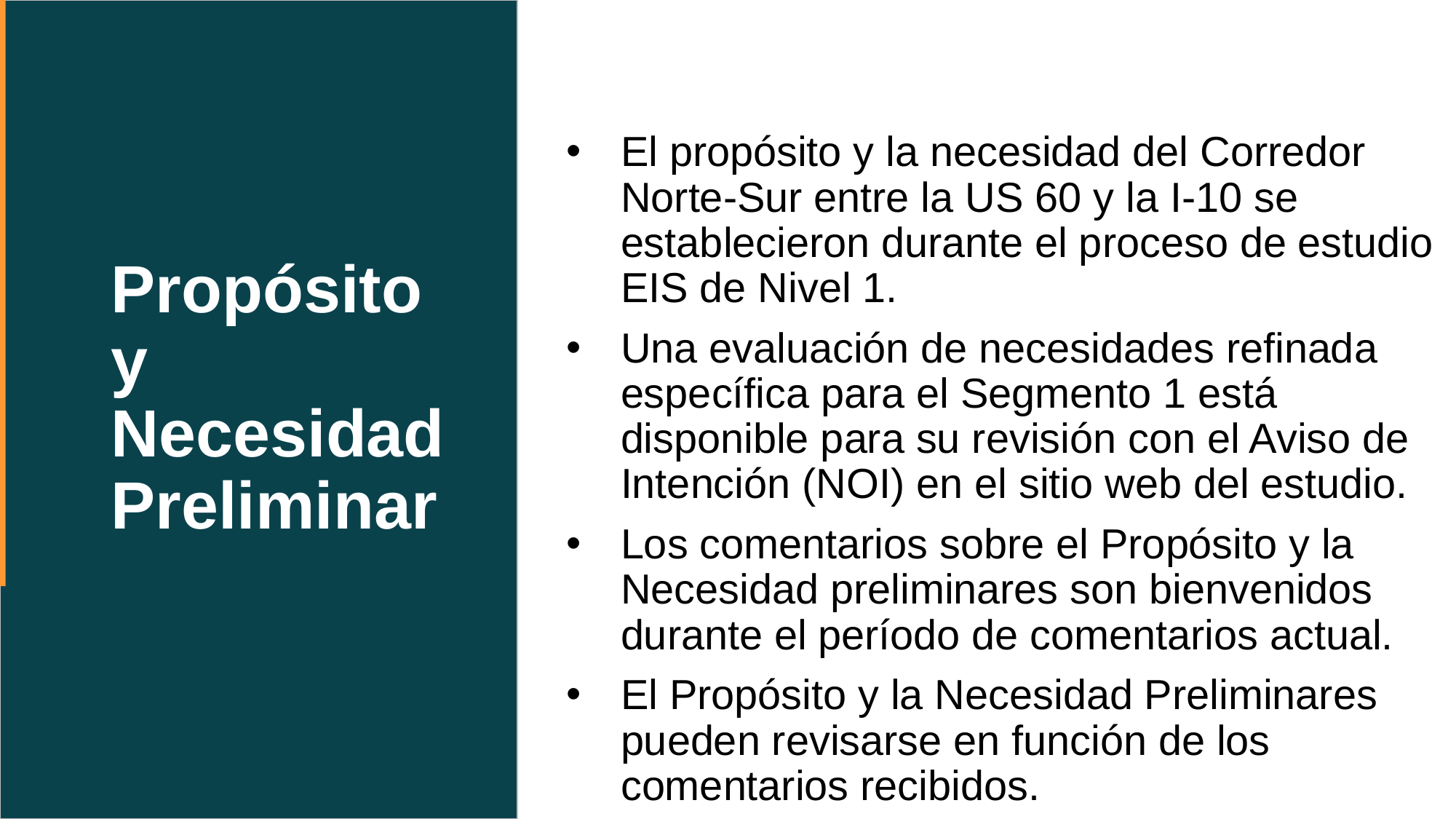

# Propósito y Necesidad Preliminar

El propósito y la necesidad del Corredor Norte-Sur entre la US 60 y la I-10 se establecieron durante el proceso de estudio EIS de Nivel 1.
Una evaluación de necesidades refinada específica para el Segmento 1 está disponible para su revisión con el Aviso de Intención (NOI) en el sitio web del estudio.
Los comentarios sobre el Propósito y la Necesidad preliminares son bienvenidos durante el período de comentarios actual.
El Propósito y la Necesidad Preliminares pueden revisarse en función de los comentarios recibidos.